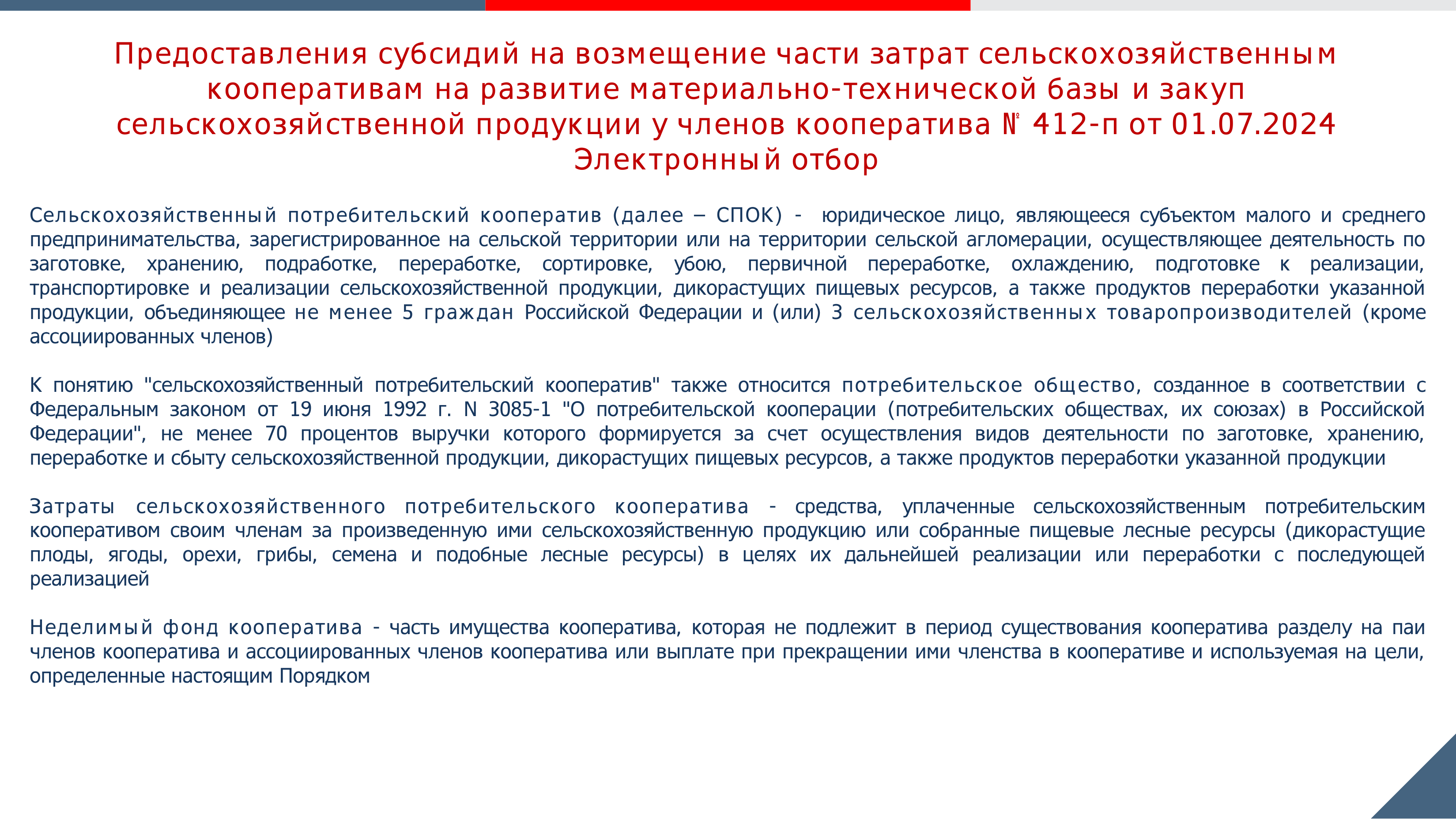

Предоставления субсидий на возмещение части затрат сельскохозяйственным кооперативам на развитие материально-технической базы и закуп сельскохозяйственной продукции у членов кооператива № 412-п от 01.07.2024 Электронный отбор

Сельскохозяйственный потребительский кооператив (далее – СПОК) -  юридическое лицо, являющееся субъектом малого и среднего предпринимательства, зарегистрированное на сельской территории или на территории сельской агломерации, осуществляющее деятельность по заготовке, хранению, подработке, переработке, сортировке, убою, первичной переработке, охлаждению, подготовке к реализации, транспортировке и реализации сельскохозяйственной продукции, дикорастущих пищевых ресурсов, а также продуктов переработки указанной продукции, объединяющее не менее 5 граждан Российской Федерации и (или) 3 сельскохозяйственных товаропроизводителей (кроме ассоциированных членов)

К понятию "сельскохозяйственный потребительский кооператив" также относится потребительское общество, созданное в соответствии с Федеральным законом от 19 июня 1992 г. N 3085-1 "О потребительской кооперации (потребительских обществах, их союзах) в Российской Федерации", не менее 70 процентов выручки которого формируется за счет осуществления видов деятельности по заготовке, хранению, переработке и сбыту сельскохозяйственной продукции, дикорастущих пищевых ресурсов, а также продуктов переработки указанной продукции

Затраты сельскохозяйственного потребительского кооператива - средства, уплаченные сельскохозяйственным потребительским кооперативом своим членам за произведенную ими сельскохозяйственную продукцию или собранные пищевые лесные ресурсы (дикорастущие плоды, ягоды, орехи, грибы, семена и подобные лесные ресурсы) в целях их дальнейшей реализации или переработки с последующей реализацией

Неделимый фонд кооператива - часть имущества кооператива, которая не подлежит в период существования кооператива разделу на паи членов кооператива и ассоциированных членов кооператива или выплате при прекращении ими членства в кооперативе и используемая на цели, определенные настоящим Порядком